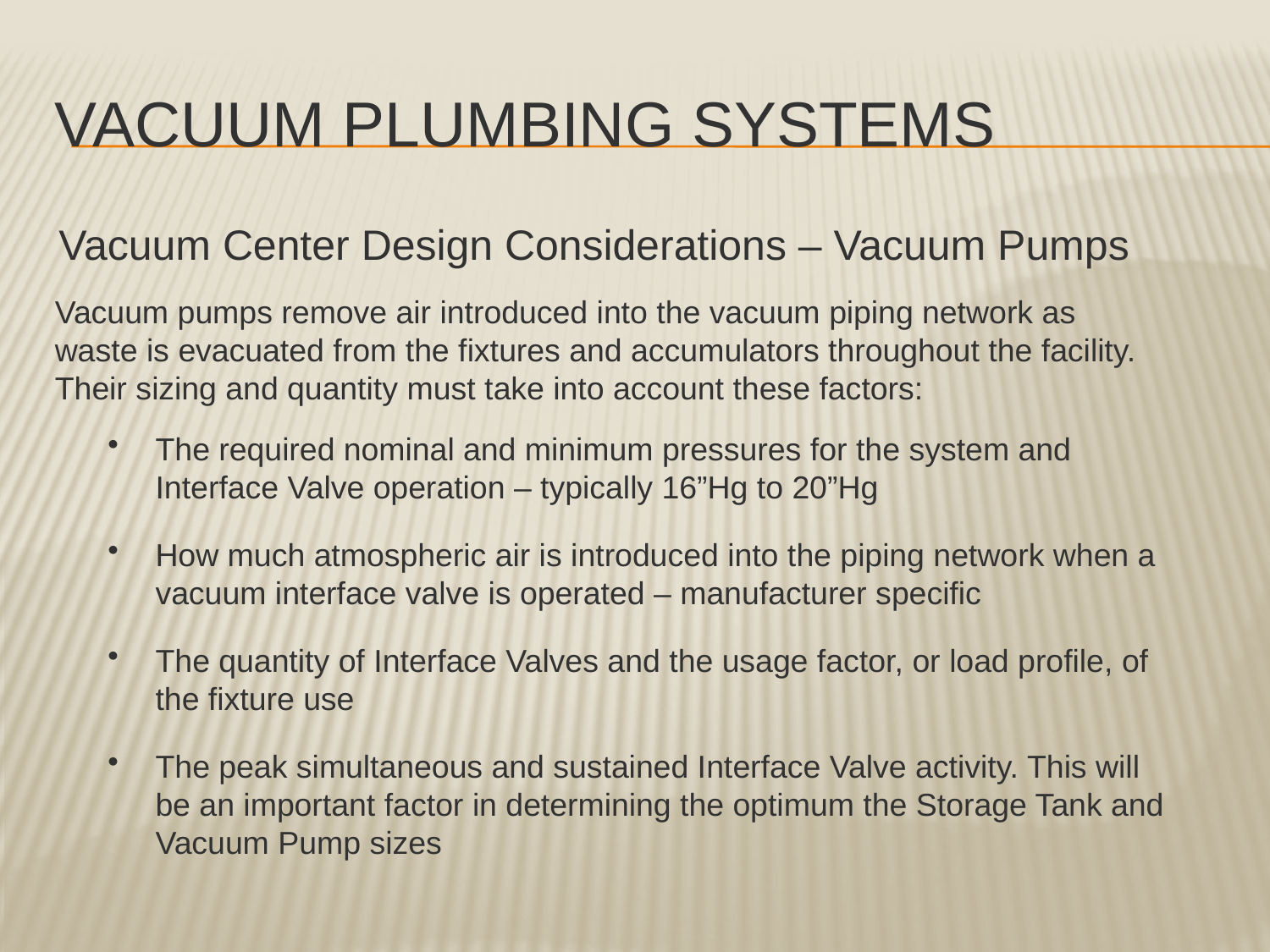

Vacuum plumbing systems
Vacuum Center Design Considerations – Vacuum Pumps
Vacuum pumps remove air introduced into the vacuum piping network as waste is evacuated from the fixtures and accumulators throughout the facility.  Their sizing and quantity must take into account these factors:
The required nominal and minimum pressures for the system and Interface Valve operation – typically 16”Hg to 20”Hg
How much atmospheric air is introduced into the piping network when a vacuum interface valve is operated – manufacturer specific
The quantity of Interface Valves and the usage factor, or load profile, of the fixture use
The peak simultaneous and sustained Interface Valve activity. This will be an important factor in determining the optimum the Storage Tank and Vacuum Pump sizes